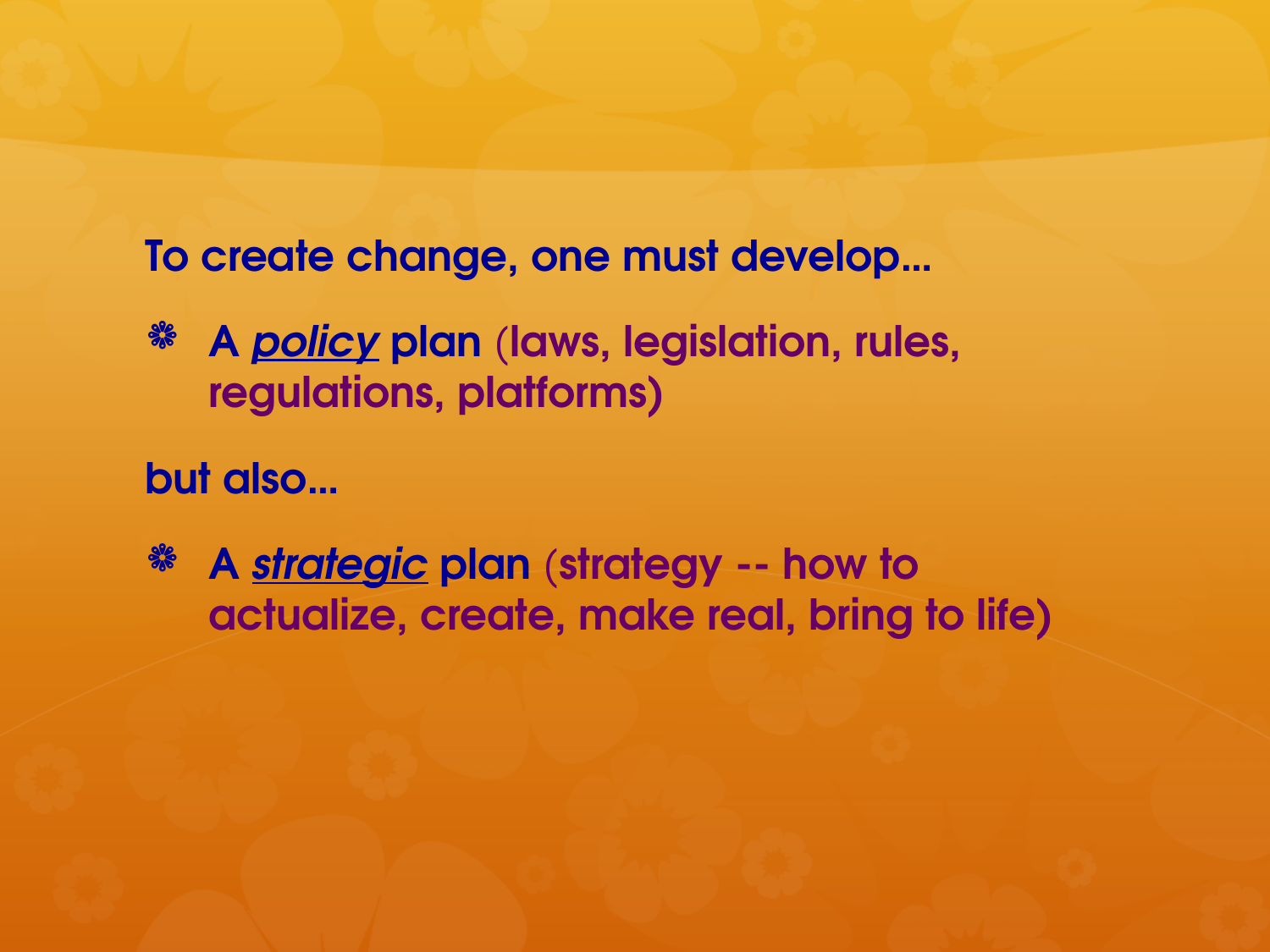

To create change, one must develop…
A policy plan (laws, legislation, rules, regulations, platforms)
but also…
A strategic plan (strategy -- how to actualize, create, make real, bring to life)